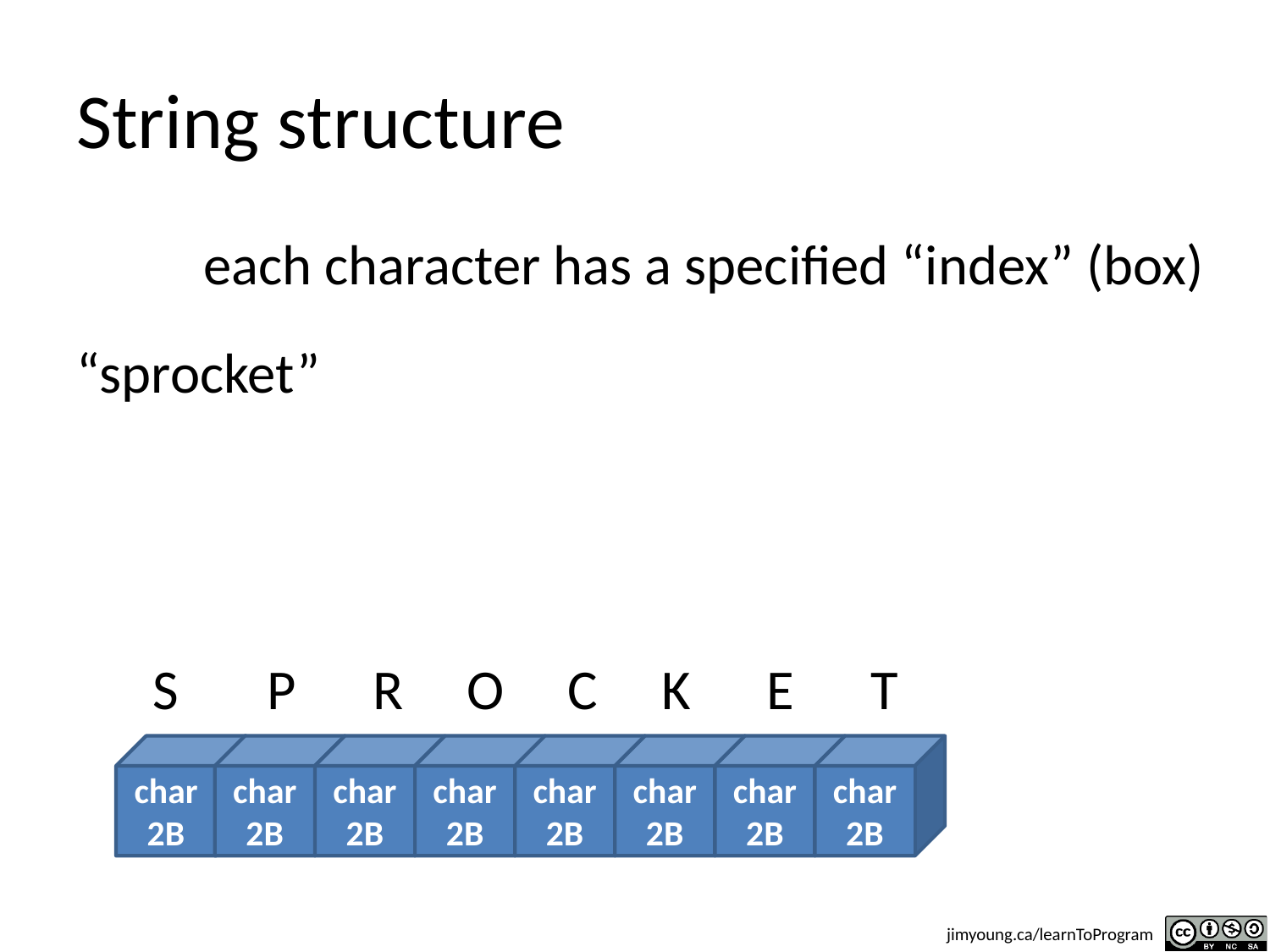

# String structure
	each character has a specified “index” (box)

“sprocket”

      S       P      R     O     C     K      E      T
char
2B
char
2B
char
2B
char
2B
char
2B
char
2B
char
2B
char
2B